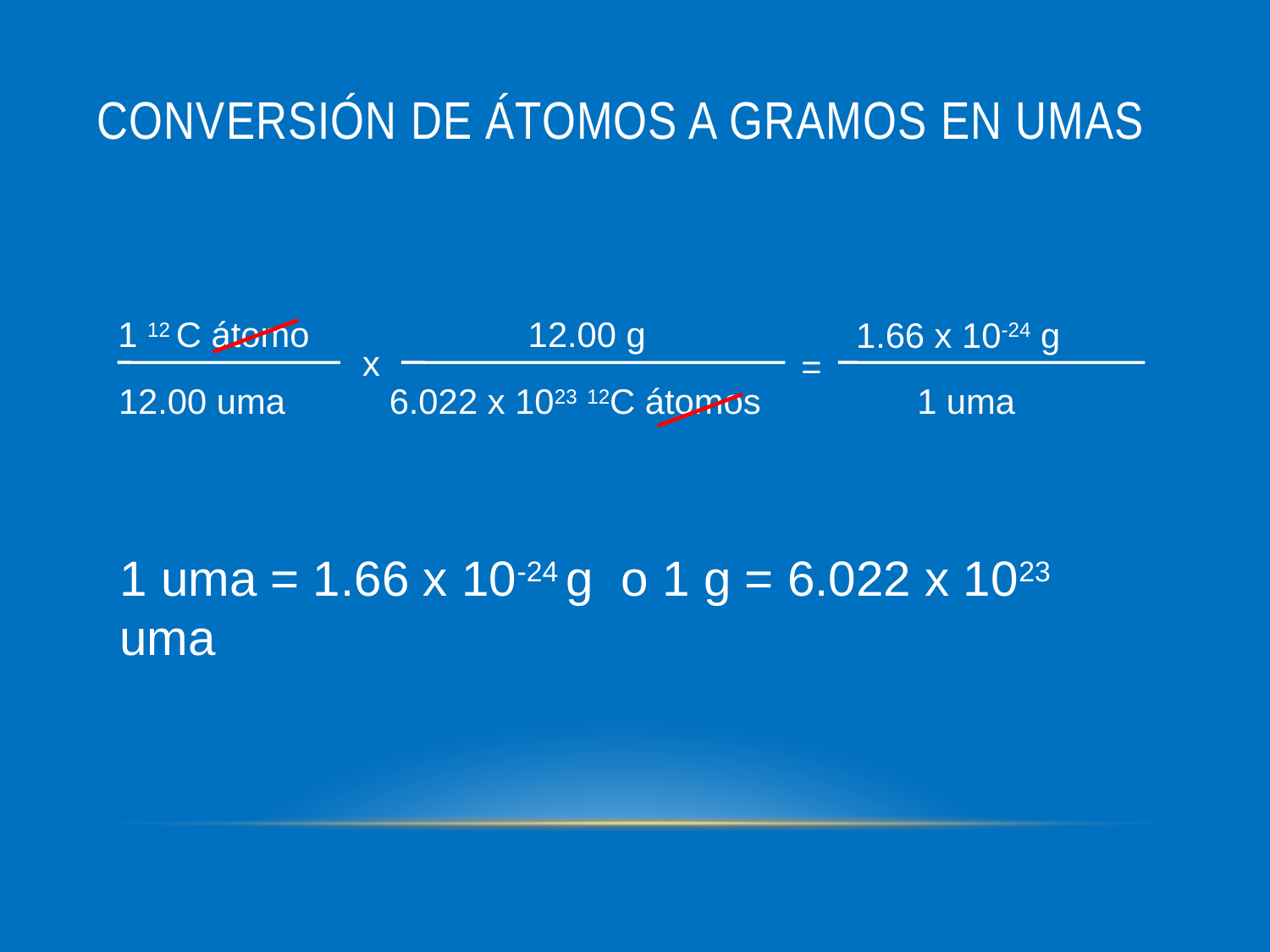

# Conversión de átomos a gramos en UMAS
1 12 C átomo

12.00 uma
12.00 g

6.022 x 1023 12C átomos
  1.66 x 10-24 g
=

1 uma

x

1 uma = 1.66 x 10-24 g  o 1 g = 6.022 x 1023 uma